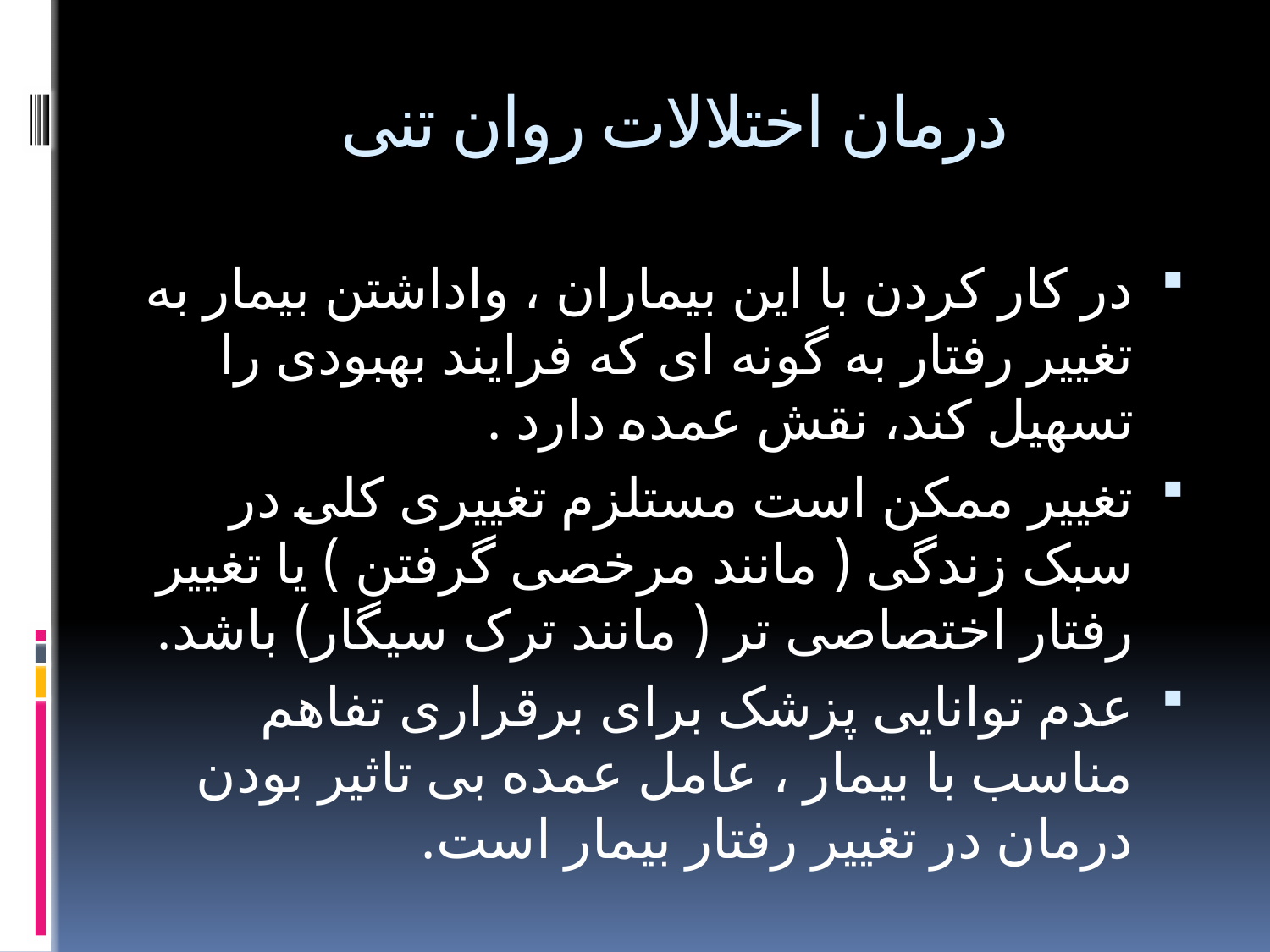

# درمان اختلالات روان تنی
در کار کردن با این بیماران ، واداشتن بیمار به تغییر رفتار به گونه ای که فرایند بهبودی را تسهیل کند، نقش عمده دارد .
تغییر ممکن است مستلزم تغییری کلی در سبک زندگی ( مانند مرخصی گرفتن ) یا تغییر رفتار اختصاصی تر ( مانند ترک سیگار) باشد.
عدم توانایی پزشک برای برقراری تفاهم مناسب با بیمار ، عامل عمده بی تاثیر بودن درمان در تغییر رفتار بیمار است.